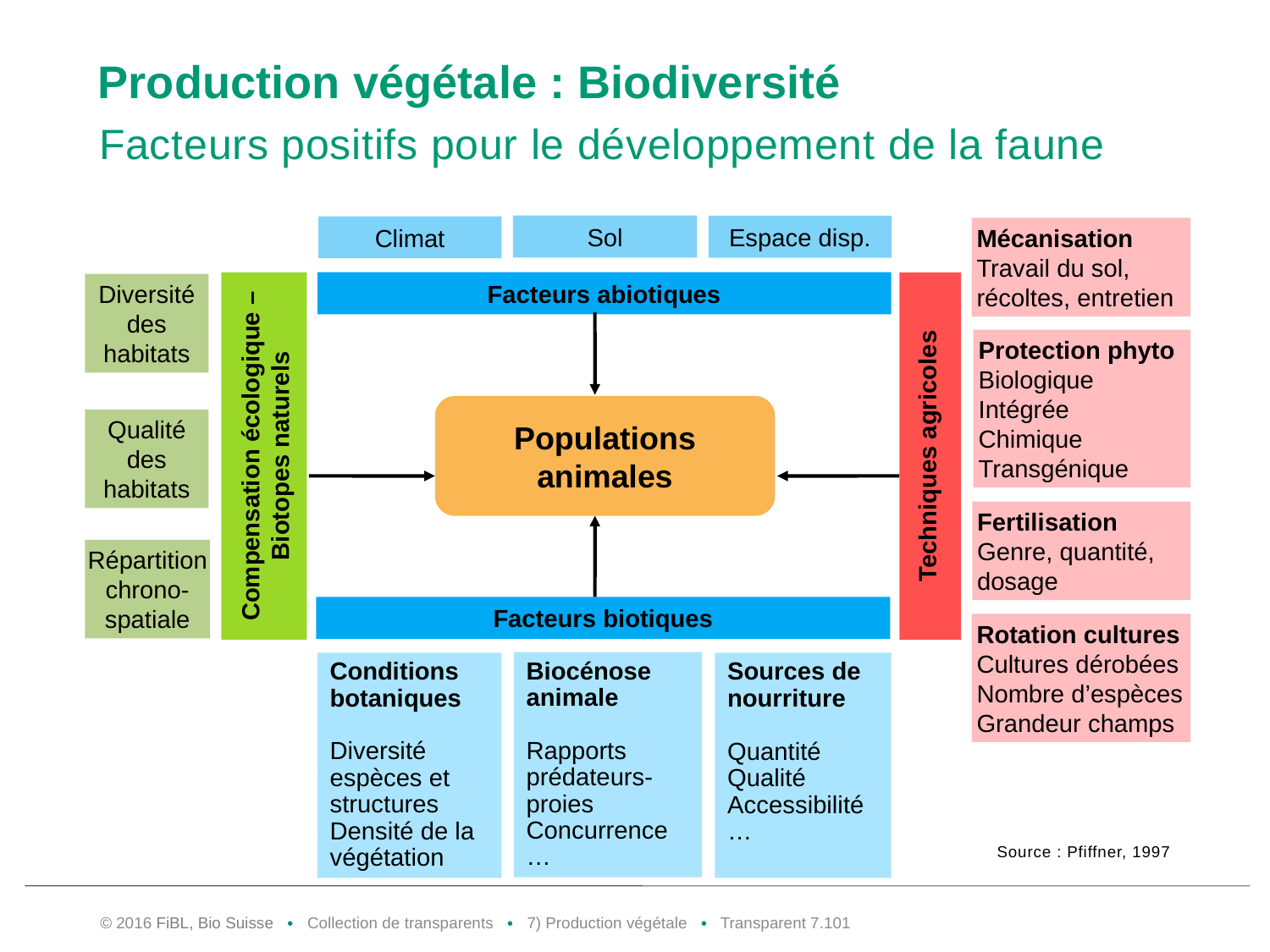

# Production végétale : Biodiversité
Facteurs positifs pour le développement de la faune
Sol
Espace disp.
Climat
Compensation écologique – Biotopes naturels
Facteurs abiotiques
Techniques agricoles

Protection phyto
Biologique
Intégrée
Chimique
Transgénique

Fertilisation
Genre, quantité, dosage

Facteurs biotiques
Rotation cultures
Cultures dérobées
Nombre d’espèces
Grandeur champs
Biocénose animale

Rapports prédateurs-proies
Concurrence
…
Sources de nourriture

Quantité
Qualité
Accessibilité
…

Diversité des habitats
Qualité des habitats
Répartition
chrono-spatiale
Conditions botaniques

Diversité espèces et structures
Densité de la végétation
Mécanisation
Travail du sol, récoltes, entretien

Populations animales
Source : Pfiffner, 1997
© 2016 FiBL, Bio Suisse   •   Collection de transparents   •   7) Production végétale   •   Transparent 7.101